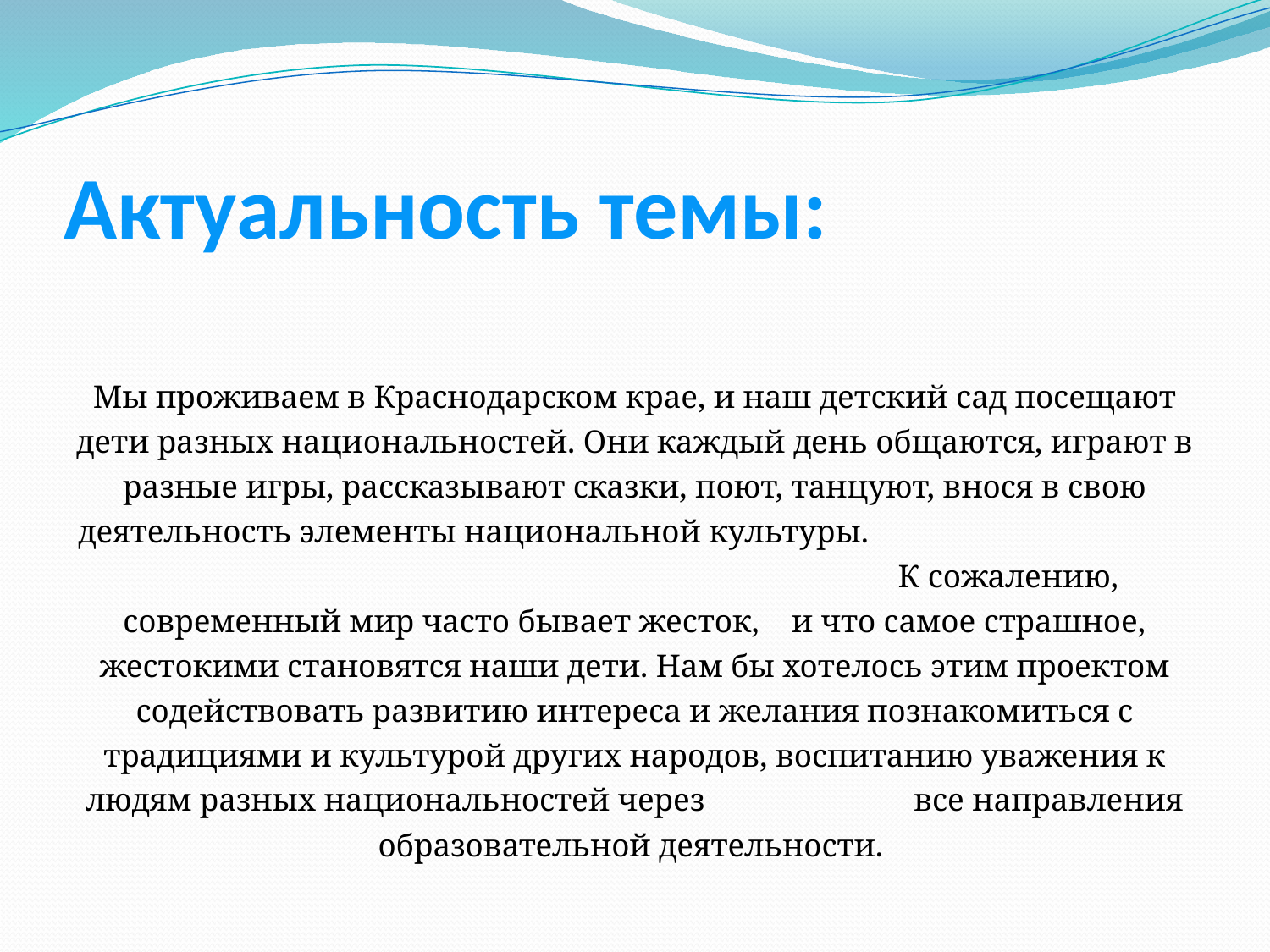

# Актуальность темы:

Мы проживаем в Краснодарском крае, и наш детский сад посещают дети разных национальностей. Они каждый день общаются, играют в разные игры, рассказывают сказки, поют, танцуют, внося в свою деятельность элементы национальной культуры.                                                                                                                                      К сожалению, современный мир часто бывает жесток,    и что самое страшное, жестокими становятся наши дети. Нам бы хотелось этим проектом содействовать развитию интереса и желания познакомиться с традициями и культурой других народов, воспитанию уважения к людям разных национальностей через                          все направления образовательной деятельности.